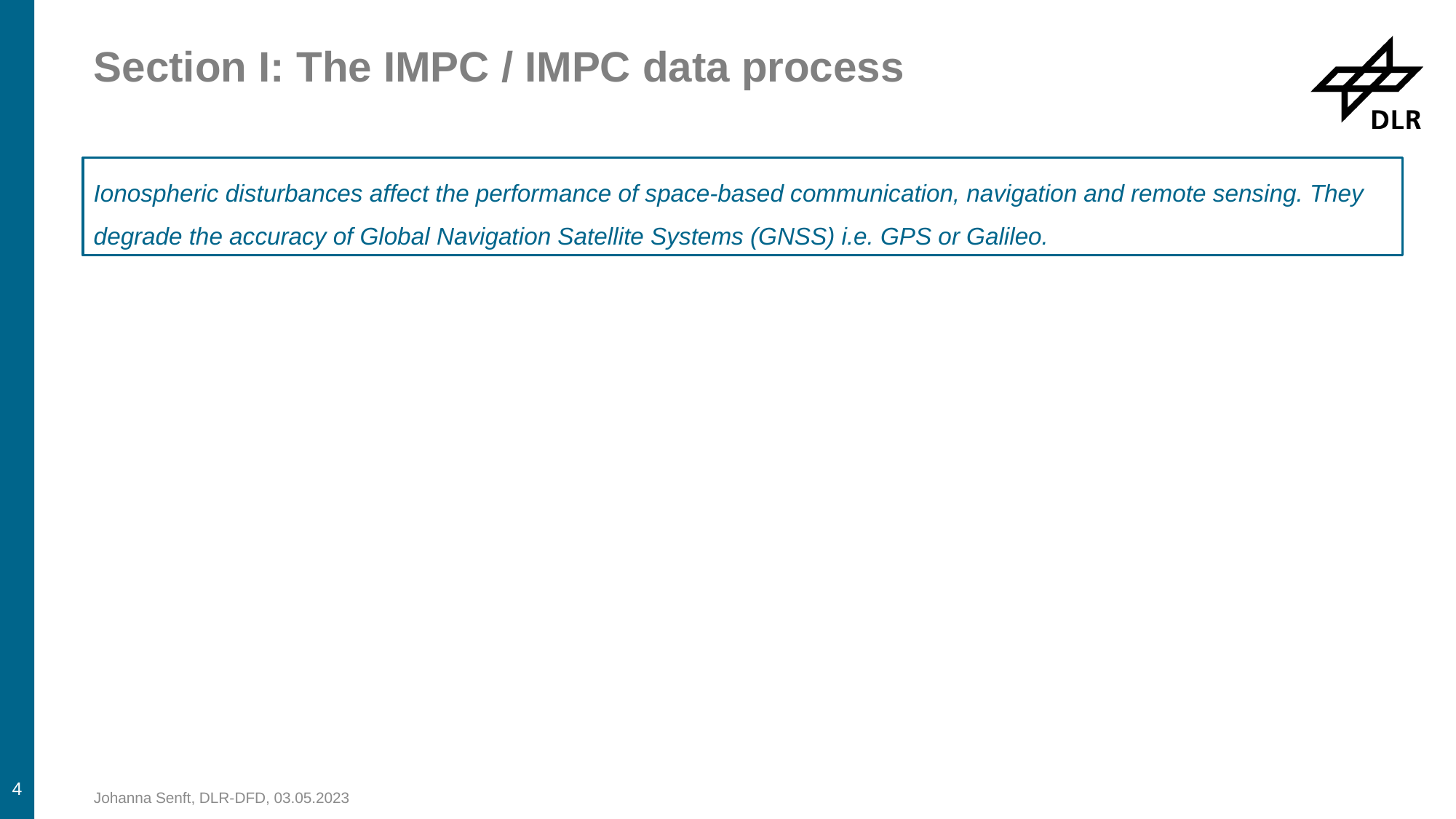

# Section I: The IMPC / IMPC data process
Ionospheric disturbances affect the performance of space-based communication, navigation and remote sensing. They degrade the accuracy of Global Navigation Satellite Systems (GNSS) i.e. GPS or Galileo.
4
Johanna Senft, DLR-DFD, 03.05.2023